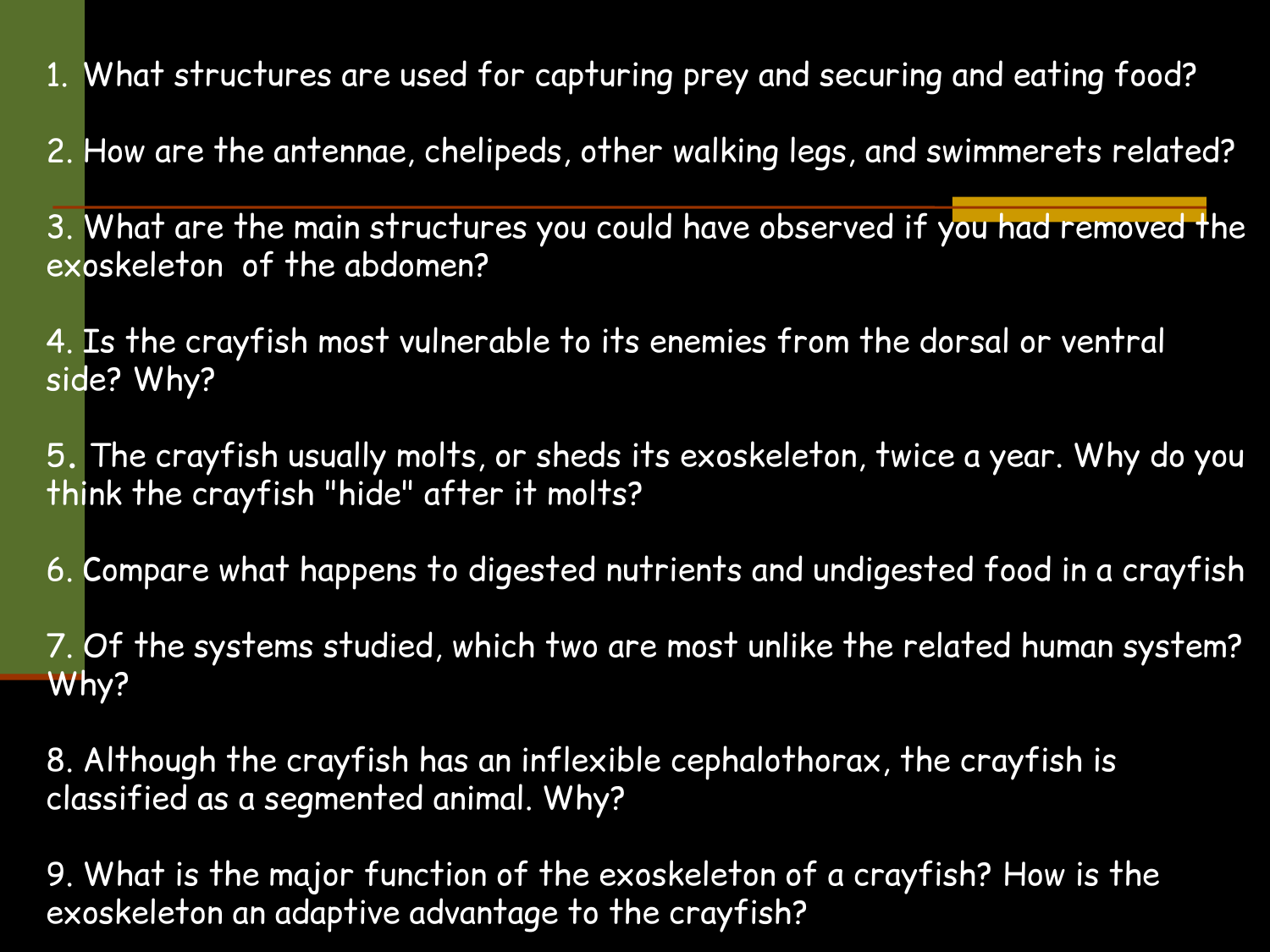

1. What structures are used for capturing prey and securing and eating food?
2. How are the antennae, chelipeds, other walking legs, and swimmerets related?
3. What are the main structures you could have observed if you had removed the exoskeleton  of the abdomen?
4. Is the crayfish most vulnerable to its enemies from the dorsal or ventral side? Why?
5. The crayfish usually molts, or sheds its exoskeleton, twice a year. Why do you think the crayfish "hide" after it molts?
6. Compare what happens to digested nutrients and undigested food in a crayfish
7. Of the systems studied, which two are most unlike the related human system? Why?
8. Although the crayfish has an inflexible cephalothorax, the crayfish is classified as a segmented animal. Why?
9. What is the major function of the exoskeleton of a crayfish? How is the exoskeleton an adaptive advantage to the crayfish?